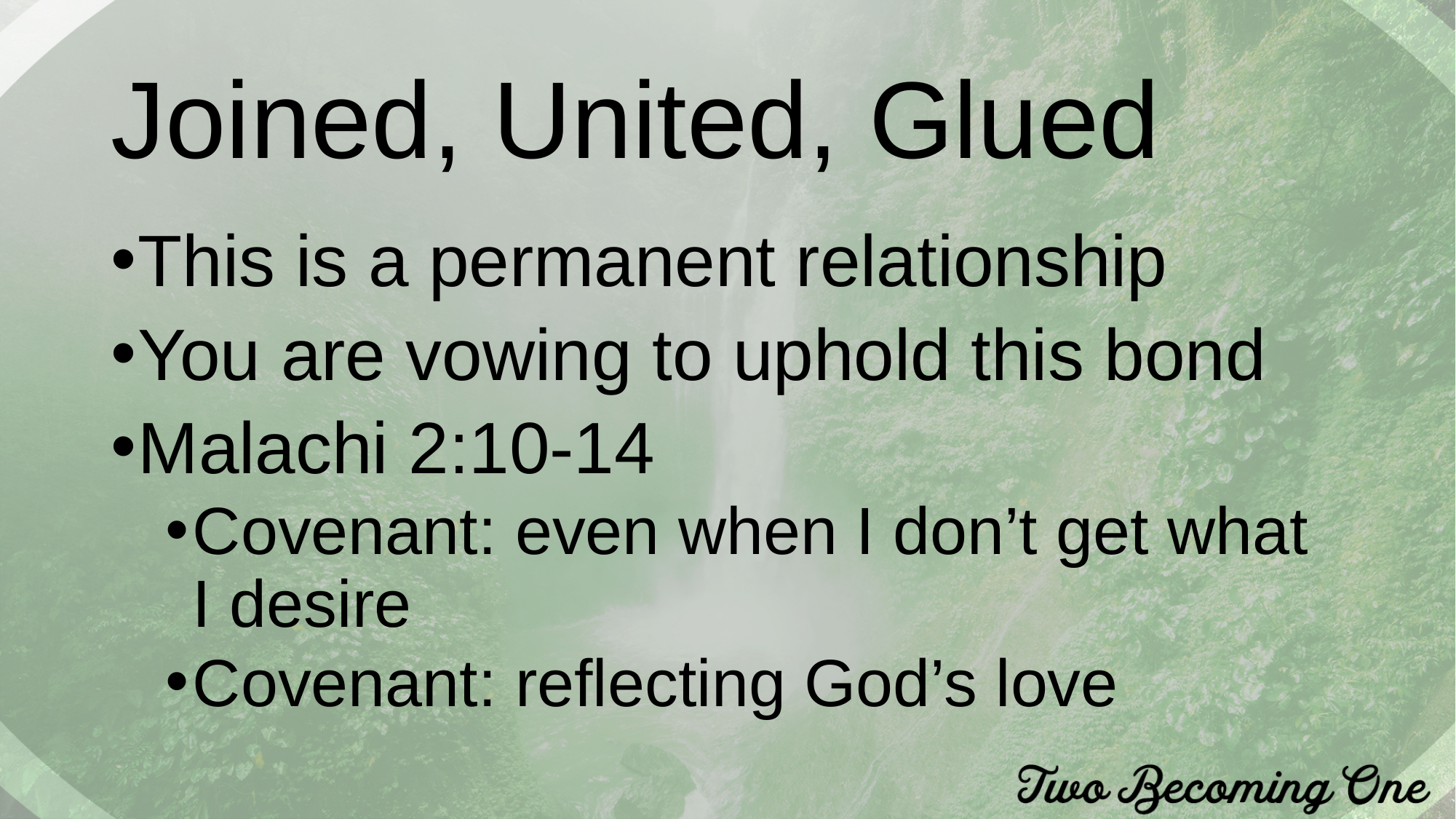

# Joined, United, Glued
This is a permanent relationship
You are vowing to uphold this bond
Malachi 2:10-14
Covenant: even when I don’t get what I desire
Covenant: reflecting God’s love